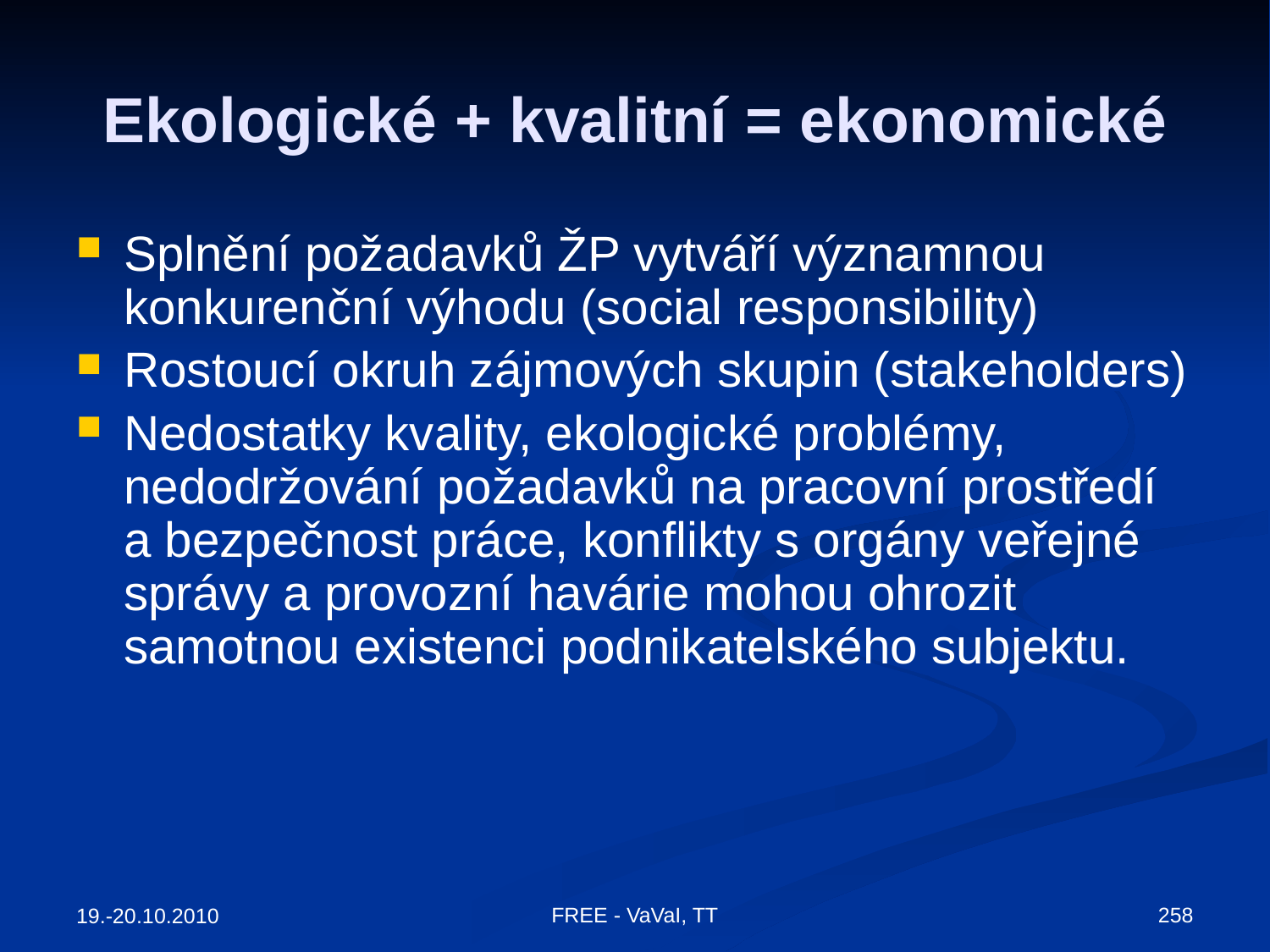

# Ekologické + kvalitní = ekonomické
Splnění požadavků ŽP vytváří významnou konkurenční výhodu (social responsibility)
Rostoucí okruh zájmových skupin (stakeholders)
Nedostatky kvality, ekologické problémy, nedodržování požadavků na pracovní prostředí a bezpečnost práce, konflikty s orgány veřejné správy a provozní havárie mohou ohrozit samotnou existenci podnikatelského subjektu.
FREE - VaVaI, TT
258
19.-20.10.2010